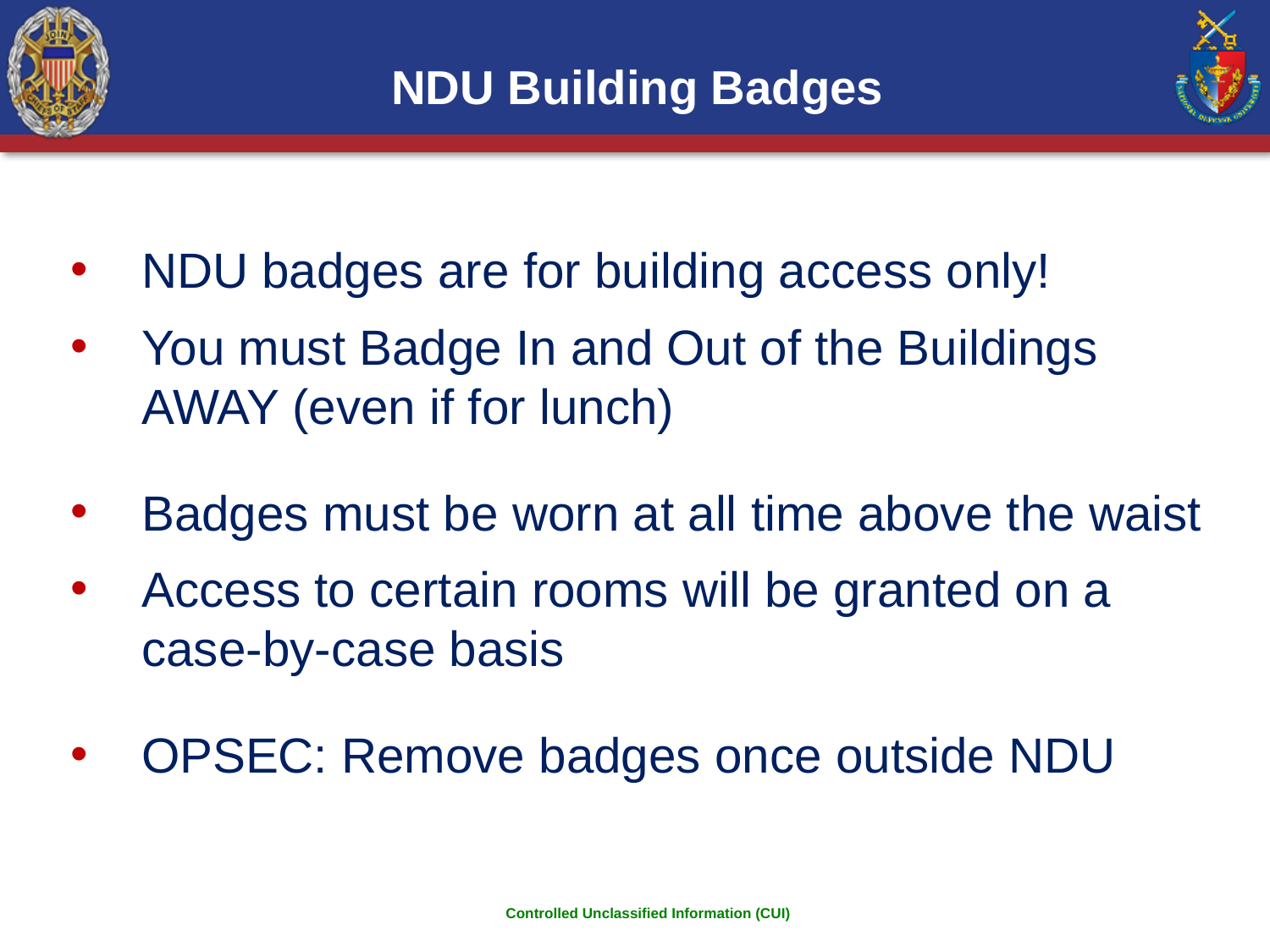

# NDU Building Badges
NDU badges are for building access only!
You must Badge In and Out of the Buildings AWAY (even if for lunch)
Badges must be worn at all time above the waist
Access to certain rooms will be granted on a case-by-case basis
OPSEC: Remove badges once outside NDU
PRESENTERS NAME
DATE